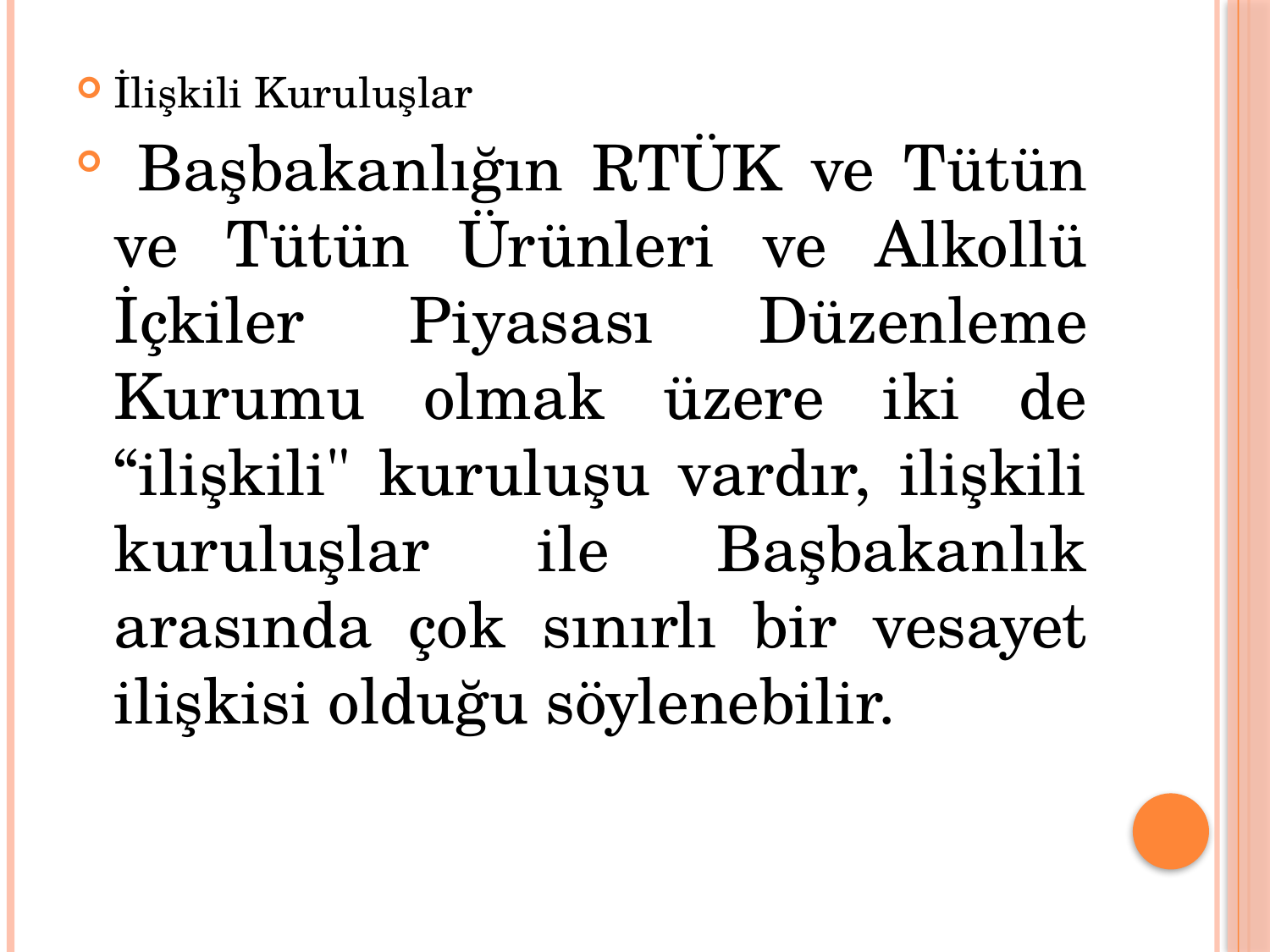

İlişkili Kuruluşlar
 Başbakanlığın RTÜK ve Tütün ve Tütün Ürünleri ve Alkollü İçkiler Piyasası Düzenleme Kurumu olmak üzere iki de “ilişkili" kuruluşu vardır, ilişkili kuruluşlar ile Başbakanlık arasında çok sınırlı bir vesayet ilişkisi olduğu söylenebilir.